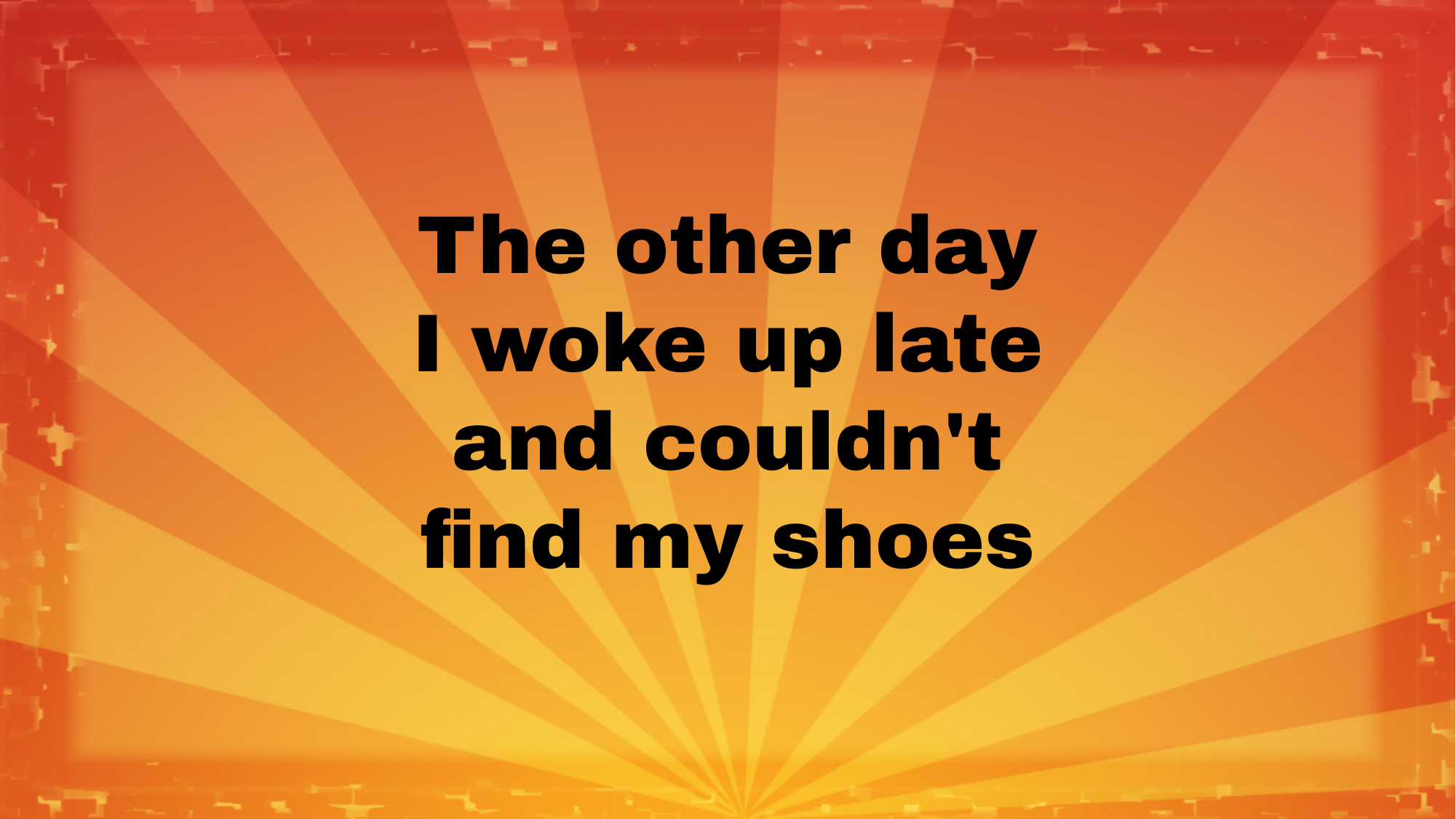

The other day
I woke up late
and couldn't
find my shoes